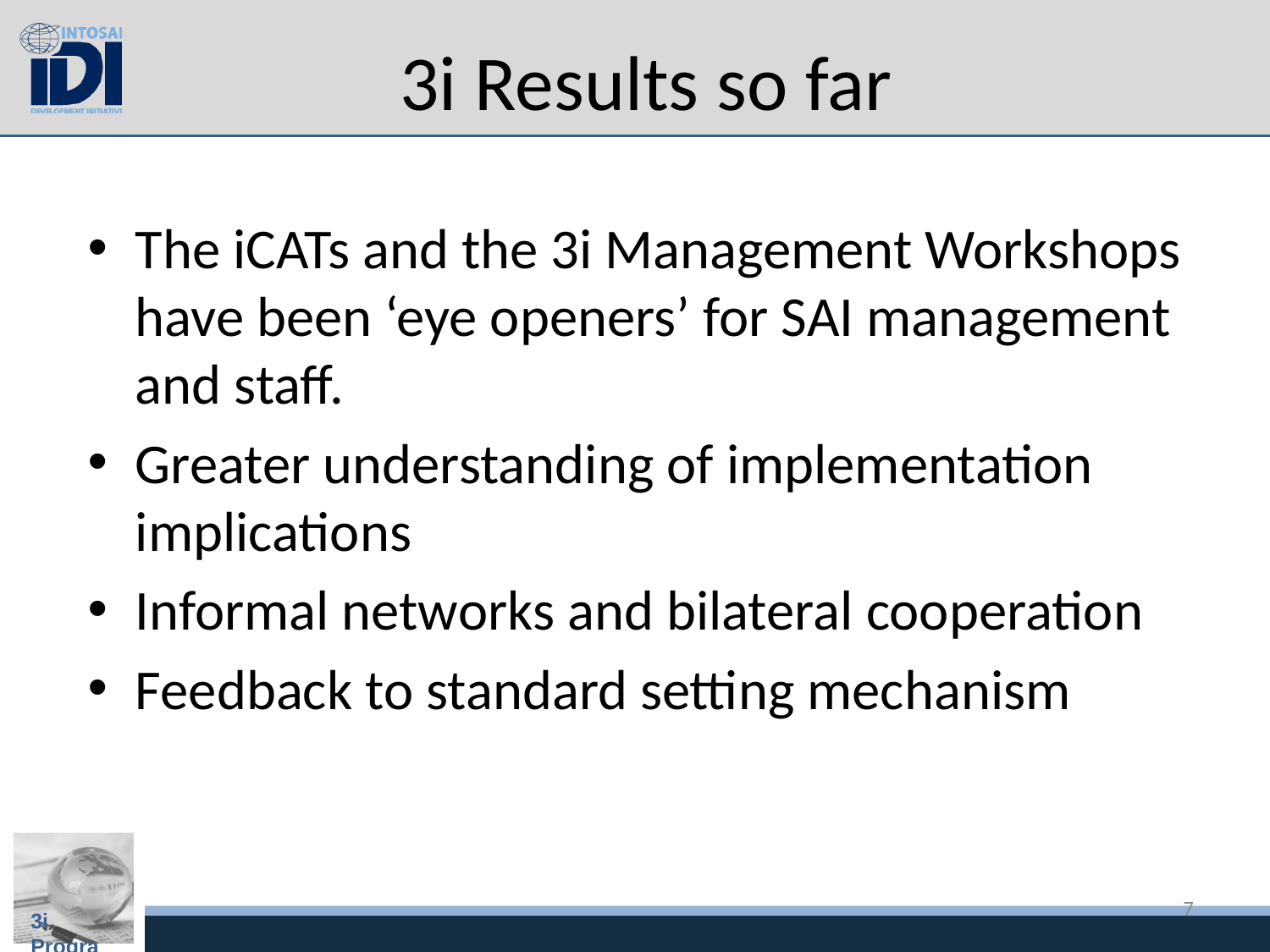

# 3i Results so far
The iCATs and the 3i Management Workshops have been ‘eye openers’ for SAI management and staff.
Greater understanding of implementation implications
Informal networks and bilateral cooperation
Feedback to standard setting mechanism

7